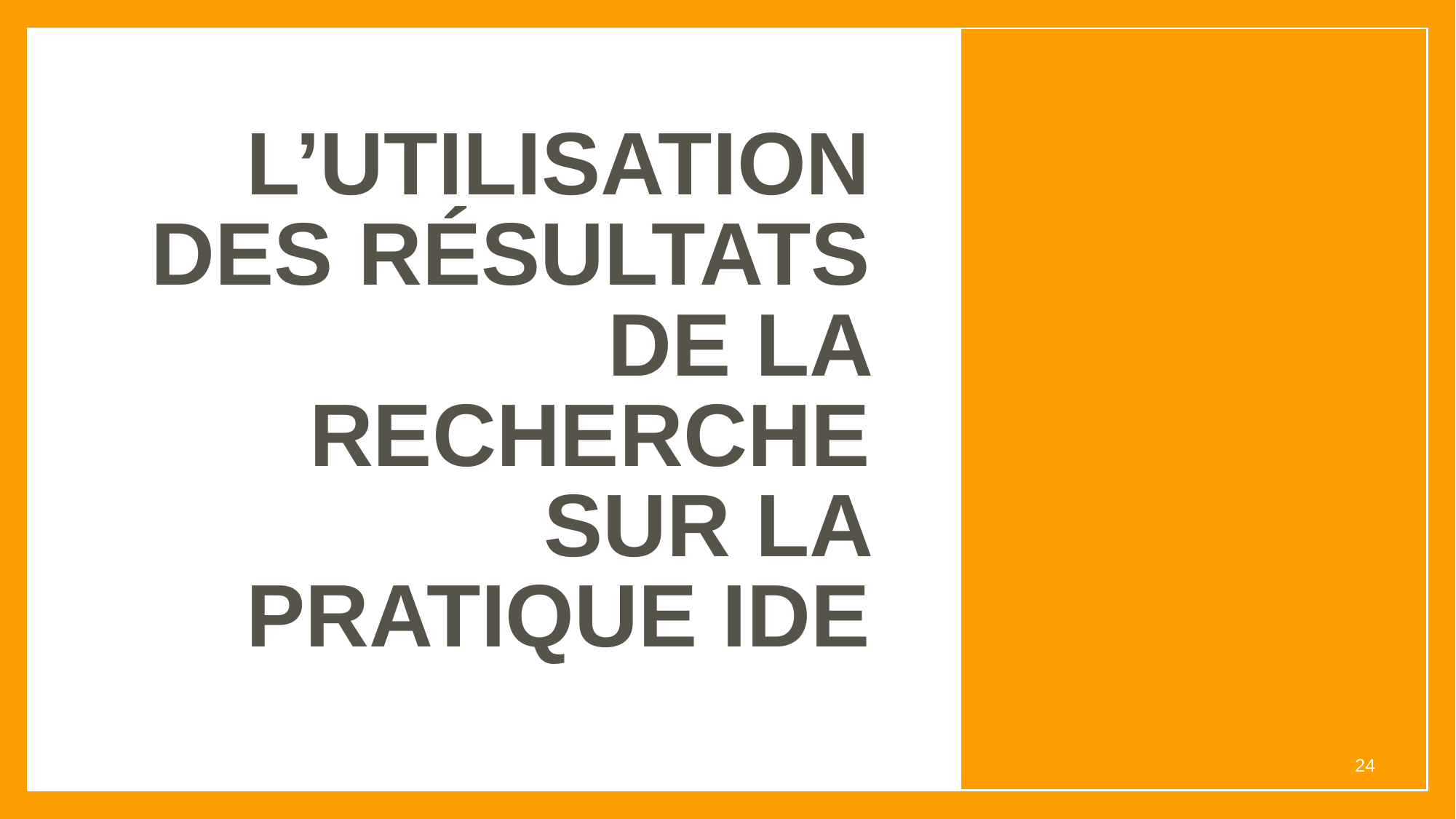

# L’utilisation des résultats de la recherche sur la pratique IDE

24